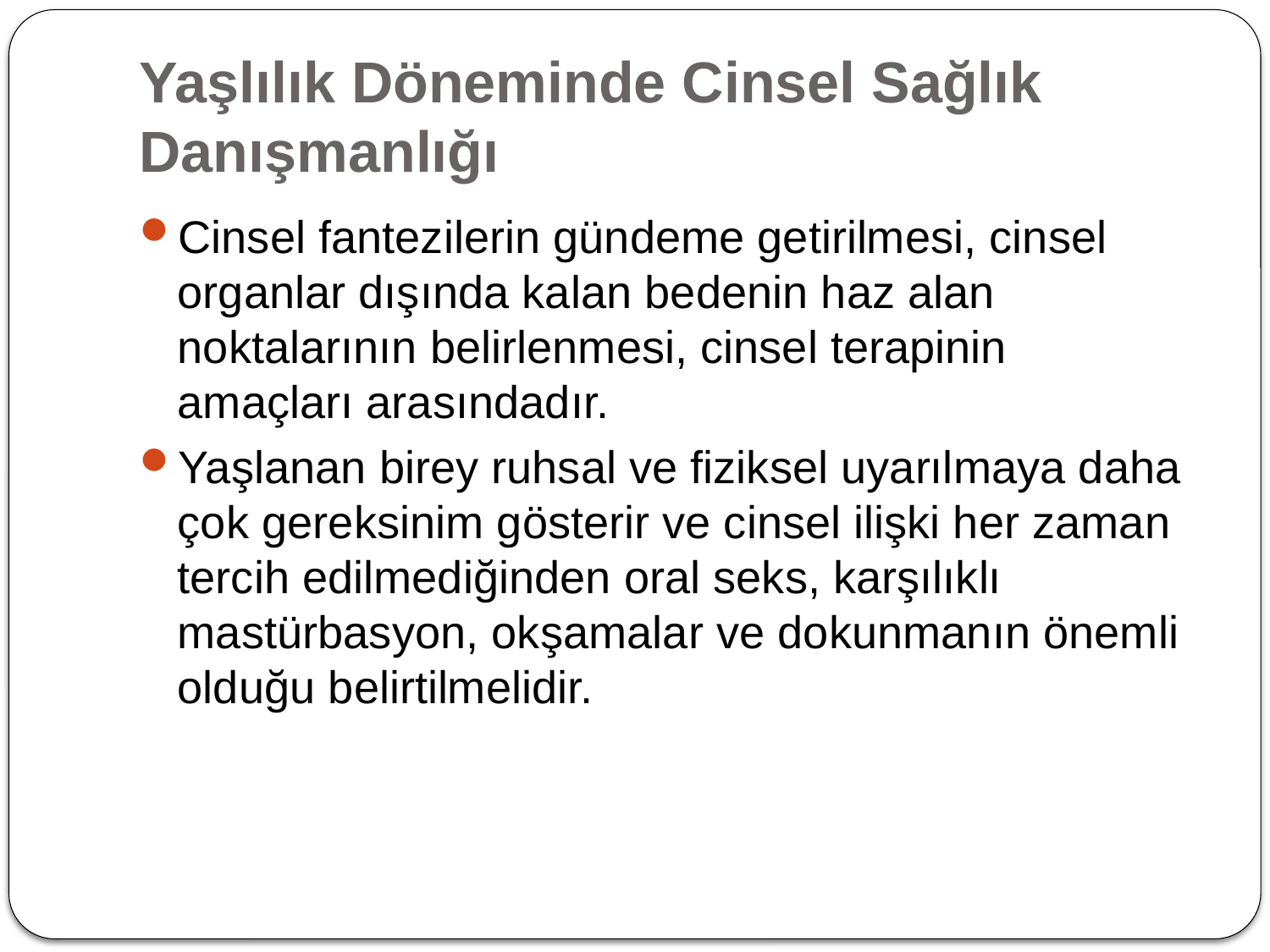

# Yaşlılık Döneminde Cinsel Sağlık Danışmanlığı
Cinsel fantezilerin gündeme getirilmesi, cinsel organlar dışında kalan bedenin haz alan noktalarının belirlenmesi, cinsel terapinin amaçları arasındadır.
Yaşlanan birey ruhsal ve fiziksel uyarılmaya daha çok gereksinim gösterir ve cinsel ilişki her zaman tercih edilmediğinden oral seks, karşılıklı mastürbasyon, okşamalar ve dokunmanın önemli olduğu belirtilmelidir.